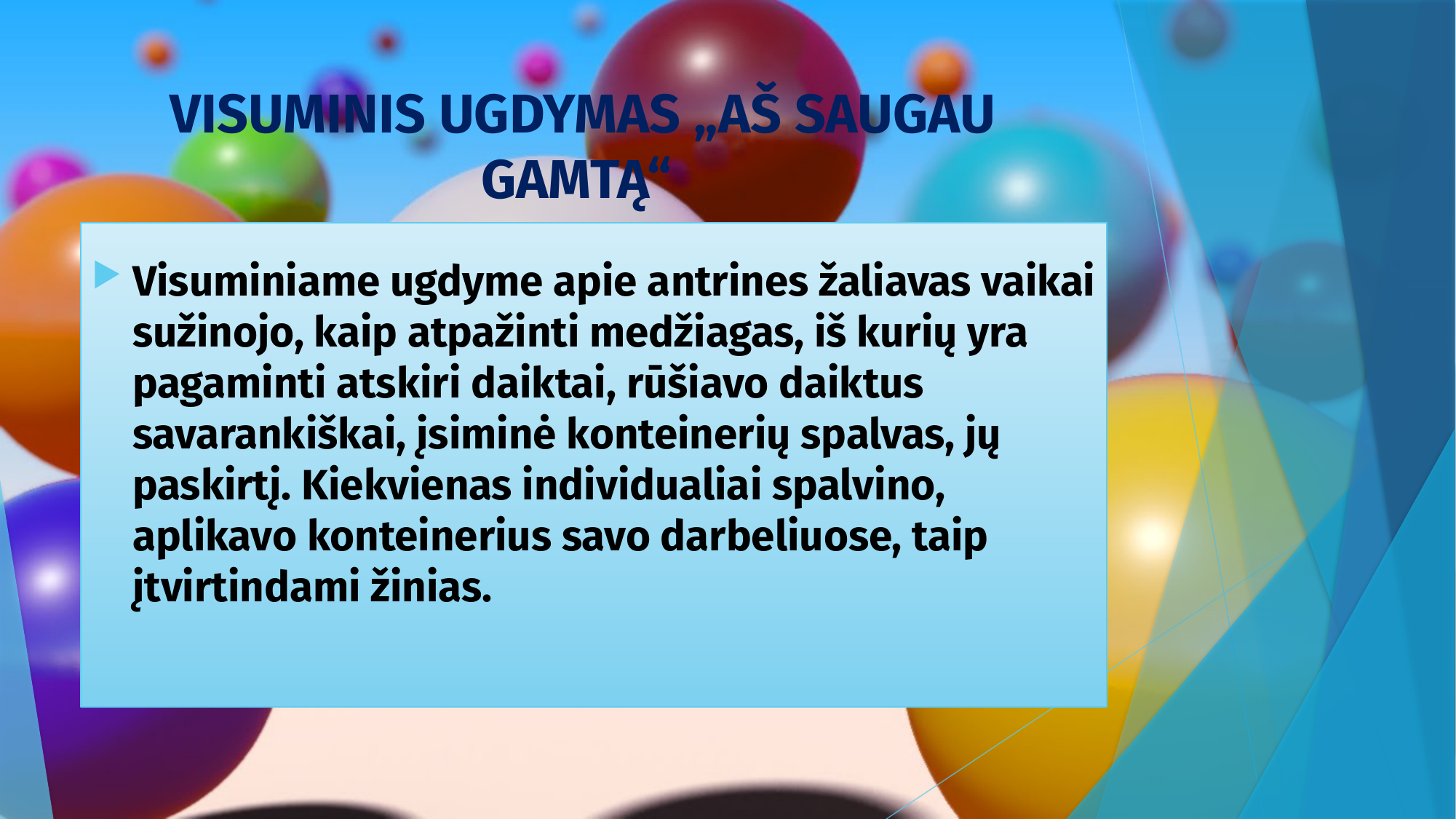

# VISUMINIS UGDYMAS „AŠ SAUGAU GAMTĄ“

Visuminiame ugdyme apie antrines žaliavas vaikai sužinojo, kaip atpažinti medžiagas, iš kurių yra pagaminti atskiri daiktai, rūšiavo daiktus savarankiškai, įsiminė konteinerių spalvas, jų paskirtį. Kiekvienas individualiai spalvino, aplikavo konteinerius savo darbeliuose, taip įtvirtindami žinias.